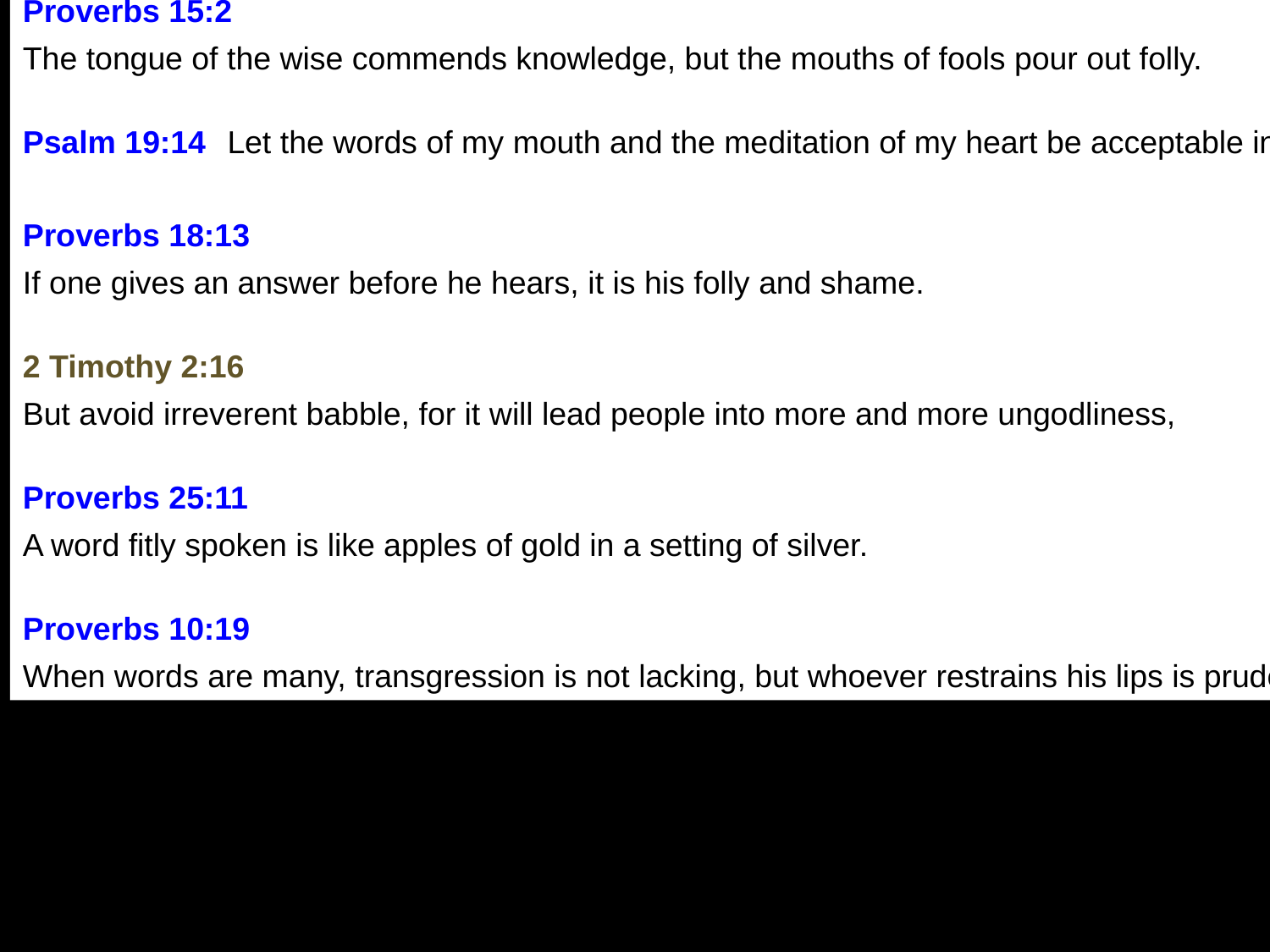

Proverbs 18:2
A fool takes no pleasure in understanding, but only in expressing his opinion.
Proverbs 15:2
The tongue of the wise commends knowledge, but the mouths of fools pour out folly.
Psalm 19:14 Let the words of my mouth and the meditation of my heart be acceptable in your sight,
Proverbs 18:13
If one gives an answer before he hears, it is his folly and shame.
2 Timothy 2:16
But avoid irreverent babble, for it will lead people into more and more ungodliness,
Proverbs 25:11
A word fitly spoken is like apples of gold in a setting of silver.
Proverbs 10:19
When words are many, transgression is not lacking, but whoever restrains his lips is prudent.